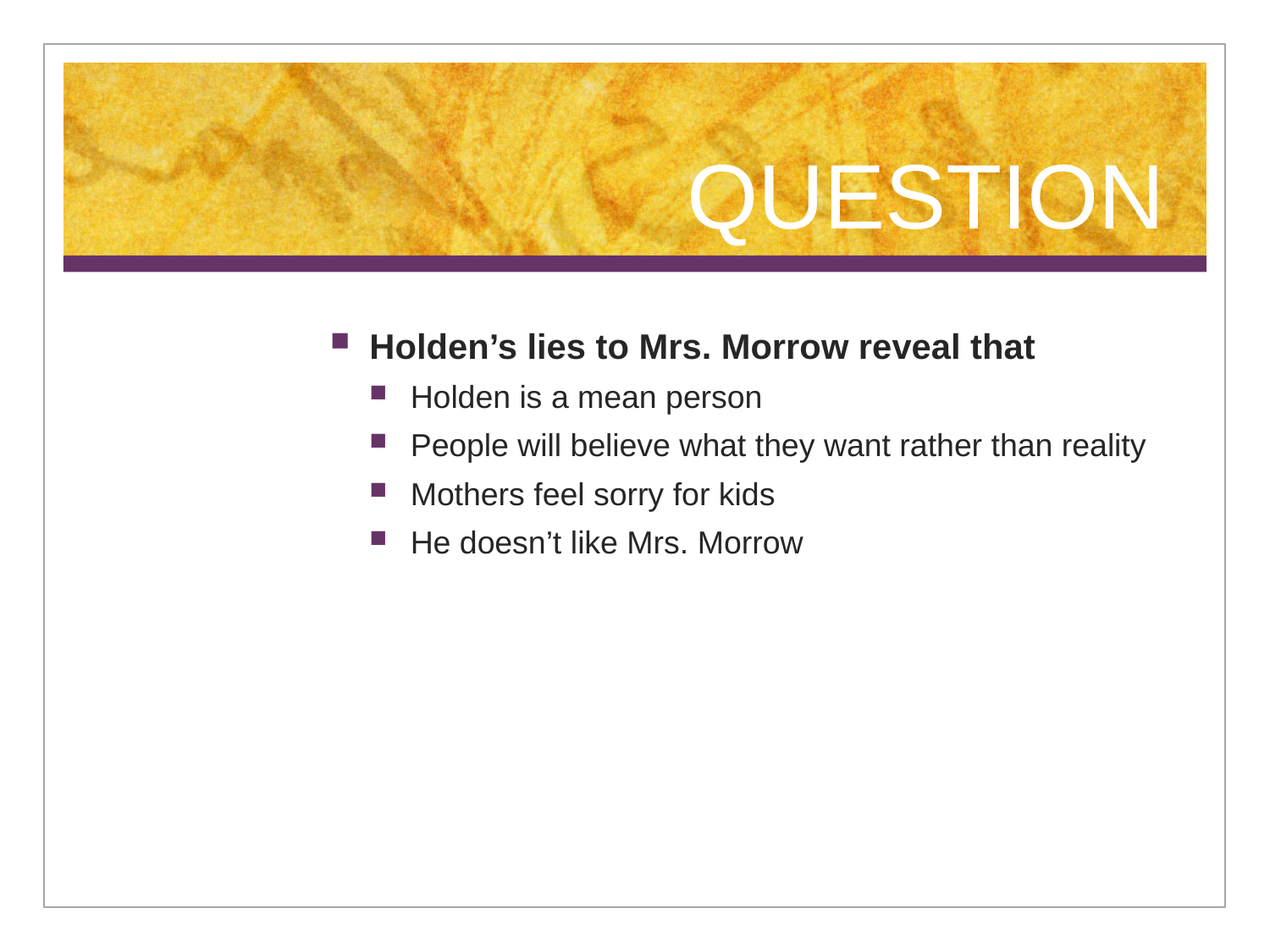

# QUESTION
Holden’s lies to Mrs. Morrow reveal that
Holden is a mean person
People will believe what they want rather than reality
Mothers feel sorry for kids
He doesn’t like Mrs. Morrow